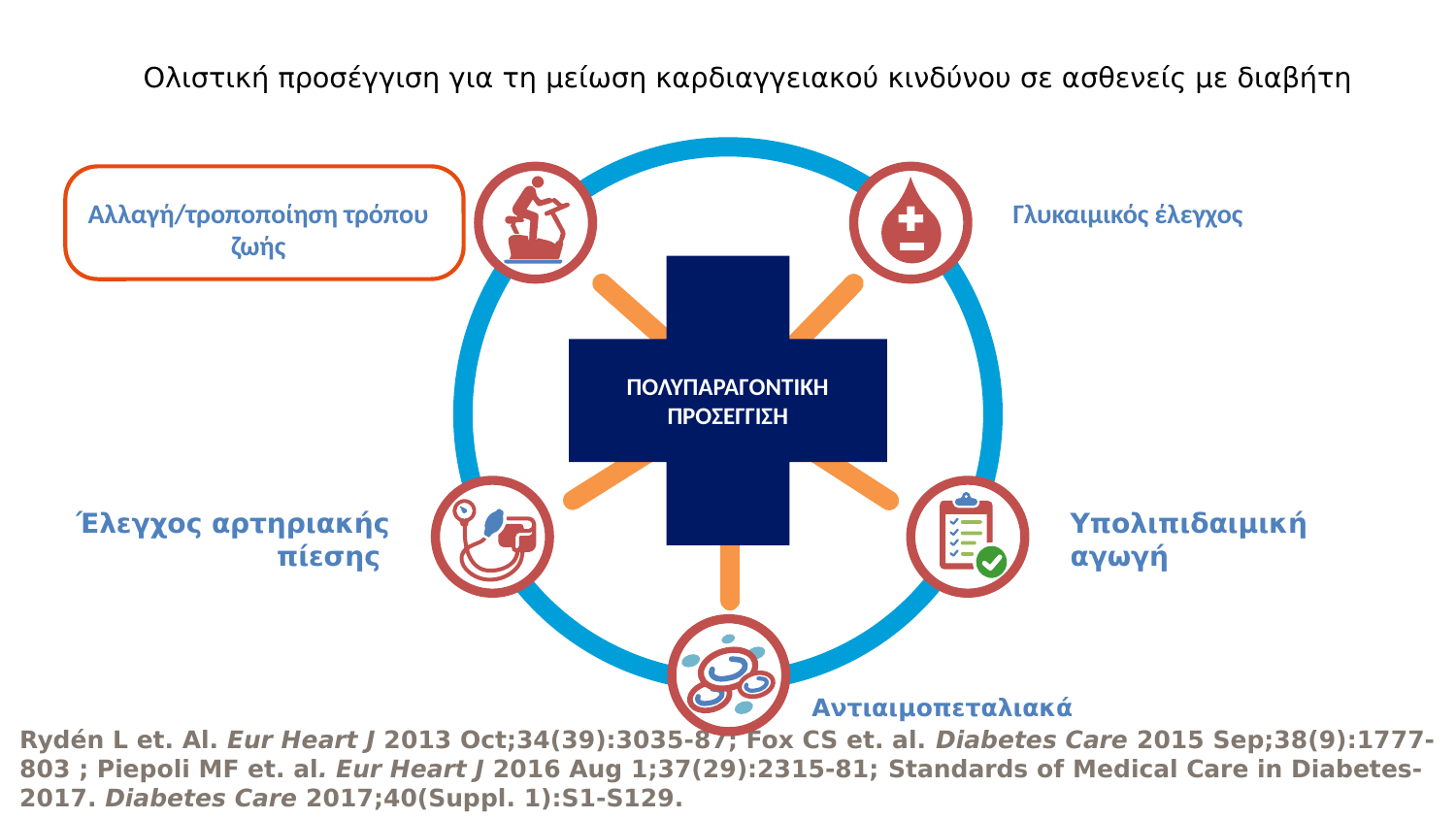

# Ολιστική προσέγγιση για τη μείωση καρδιαγγειακού κινδύνου σε ασθενείς με διαβήτη

Αλλαγή/τροποποίηση τρόπου ζωής
Γλυκαιμικός έλεγχος
ΠΟΛΥΠΑΡΑΓΟΝΤΙΚΗ
ΠΡΟΣΕΓΓΙΣΗ

Έλεγχος αρτηριακής πίεσης
Υπολιπιδαιμική αγωγή

Αντιαιμοπεταλιακά
Rydén L et. Al. Eur Heart J 2013 Oct;34(39):3035-87; Fox CS et. al. Diabetes Care 2015 Sep;38(9):1777-803 ; Piepoli MF et. al. Eur Heart J 2016 Aug 1;37(29):2315-81; Standards of Medical Care in Diabetes-2017. Diabetes Care 2017;40(Suppl. 1):S1-S129.